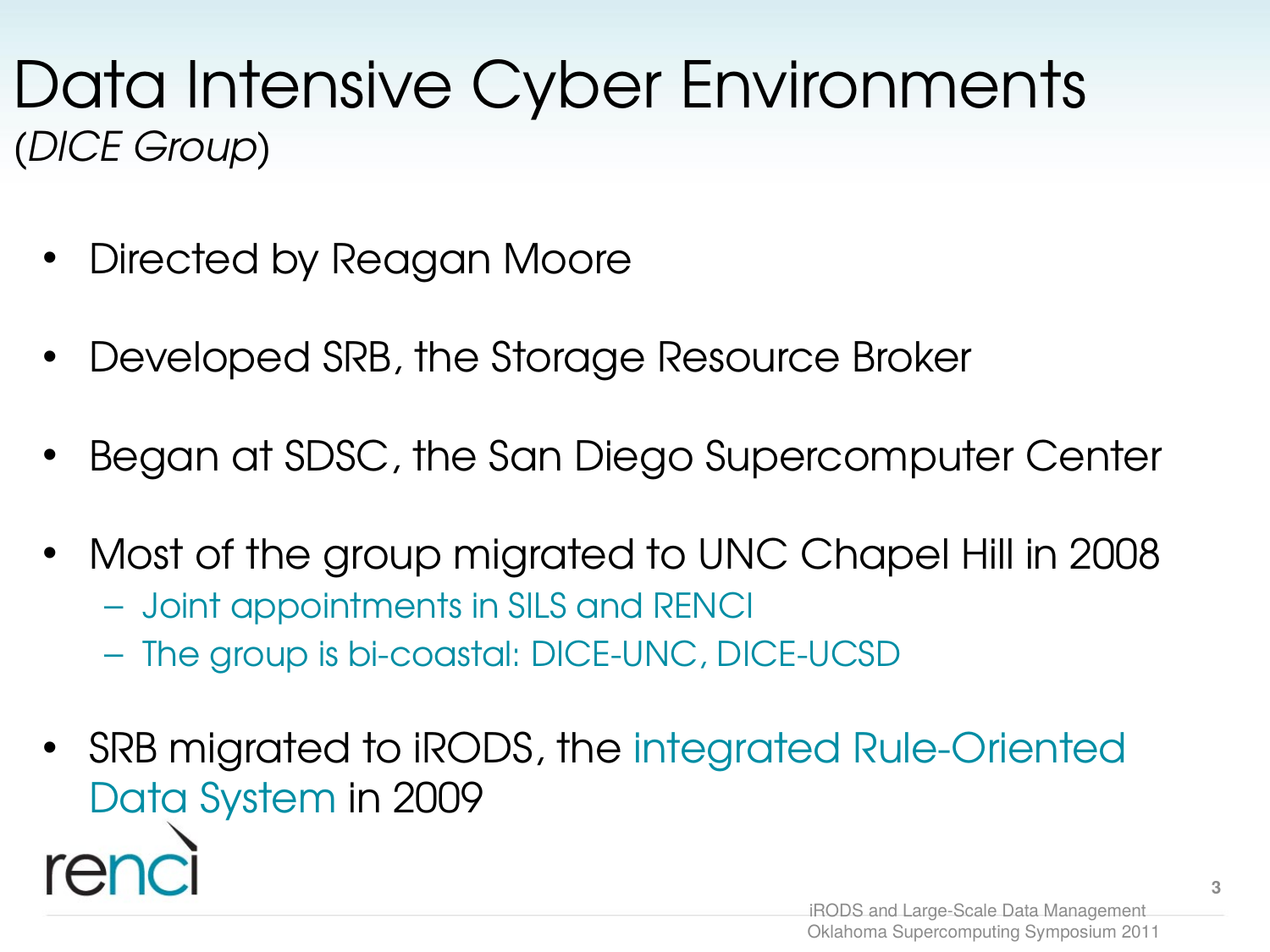

# Data Intensive Cyber Environments (DICE Group)
Directed by Reagan Moore
Developed SRB, the Storage Resource Broker
Began at SDSC, the San Diego Supercomputer Center
Most of the group migrated to UNC Chapel Hill in 2008
Joint appointments in SILS and RENCI
The group is bi-coastal: DICE-UNC, DICE-UCSD
SRB migrated to iRODS, the integrated Rule-Oriented Data System in 2009
3